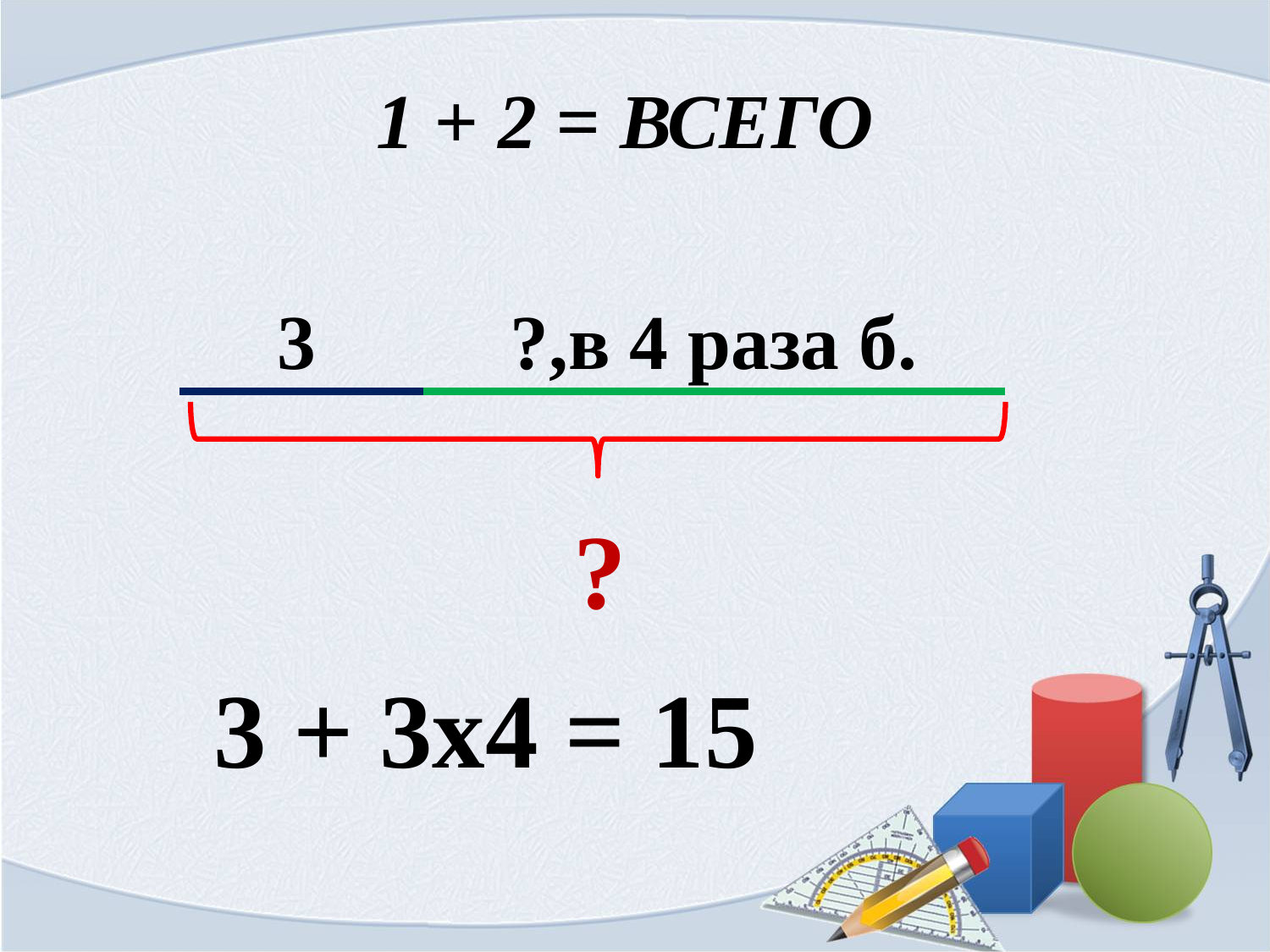

# 1 + 2 = ВСЕГО

3
?,в 4 раза б.
?
3 + 3х4 = 15